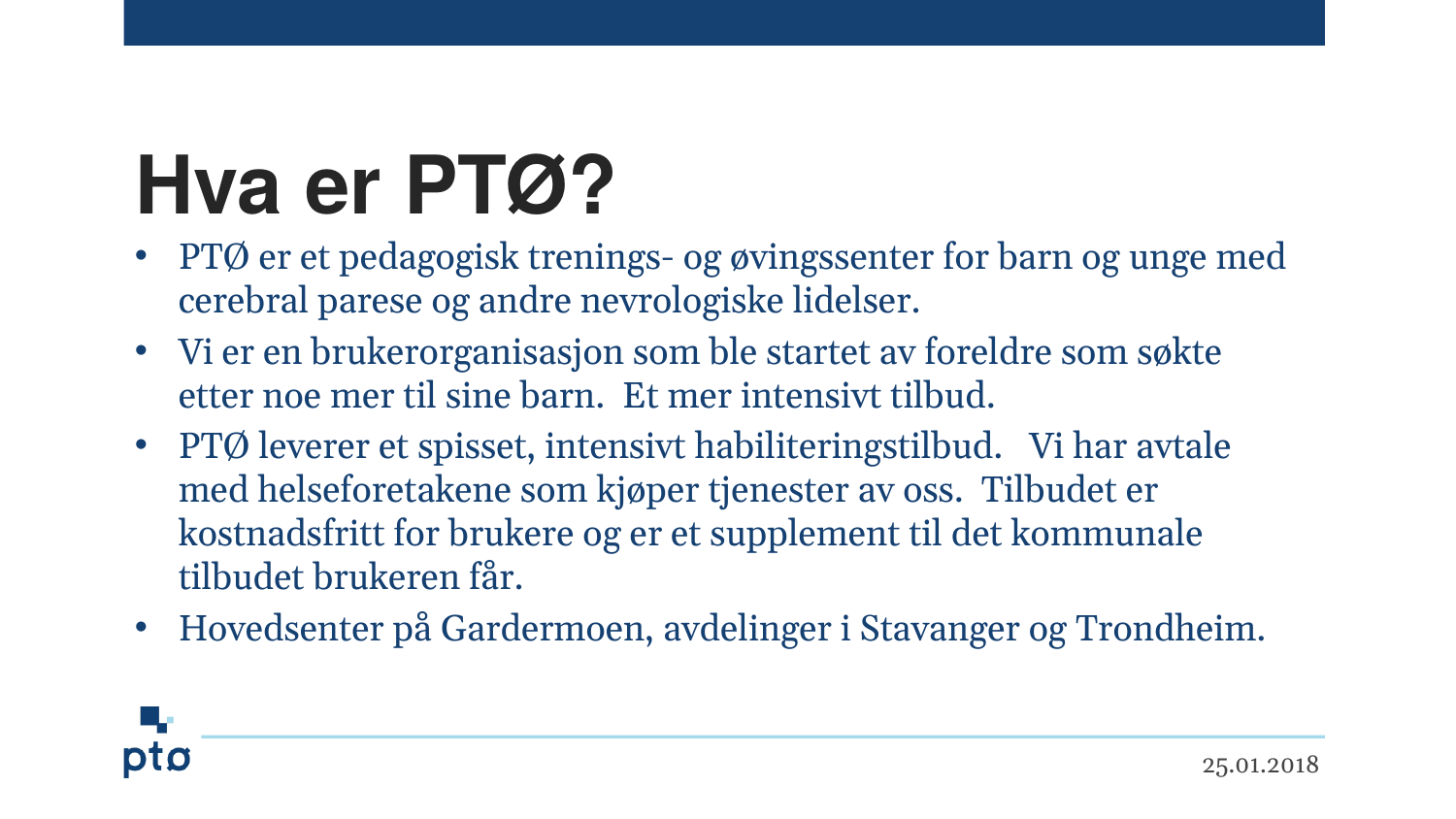

# Hva er PTØ?
PTØ er et pedagogisk trenings- og øvingssenter for barn og unge med cerebral parese og andre nevrologiske lidelser.
Vi er en brukerorganisasjon som ble startet av foreldre som søkte etter noe mer til sine barn.  Et mer intensivt tilbud.
PTØ leverer et spisset, intensivt habiliteringstilbud.   Vi har avtale med helseforetakene som kjøper tjenester av oss.  Tilbudet er kostnadsfritt for brukere og er et supplement til det kommunale tilbudet brukeren får.
Hovedsenter på Gardermoen, avdelinger i Stavanger og Trondheim.

25.01.2018